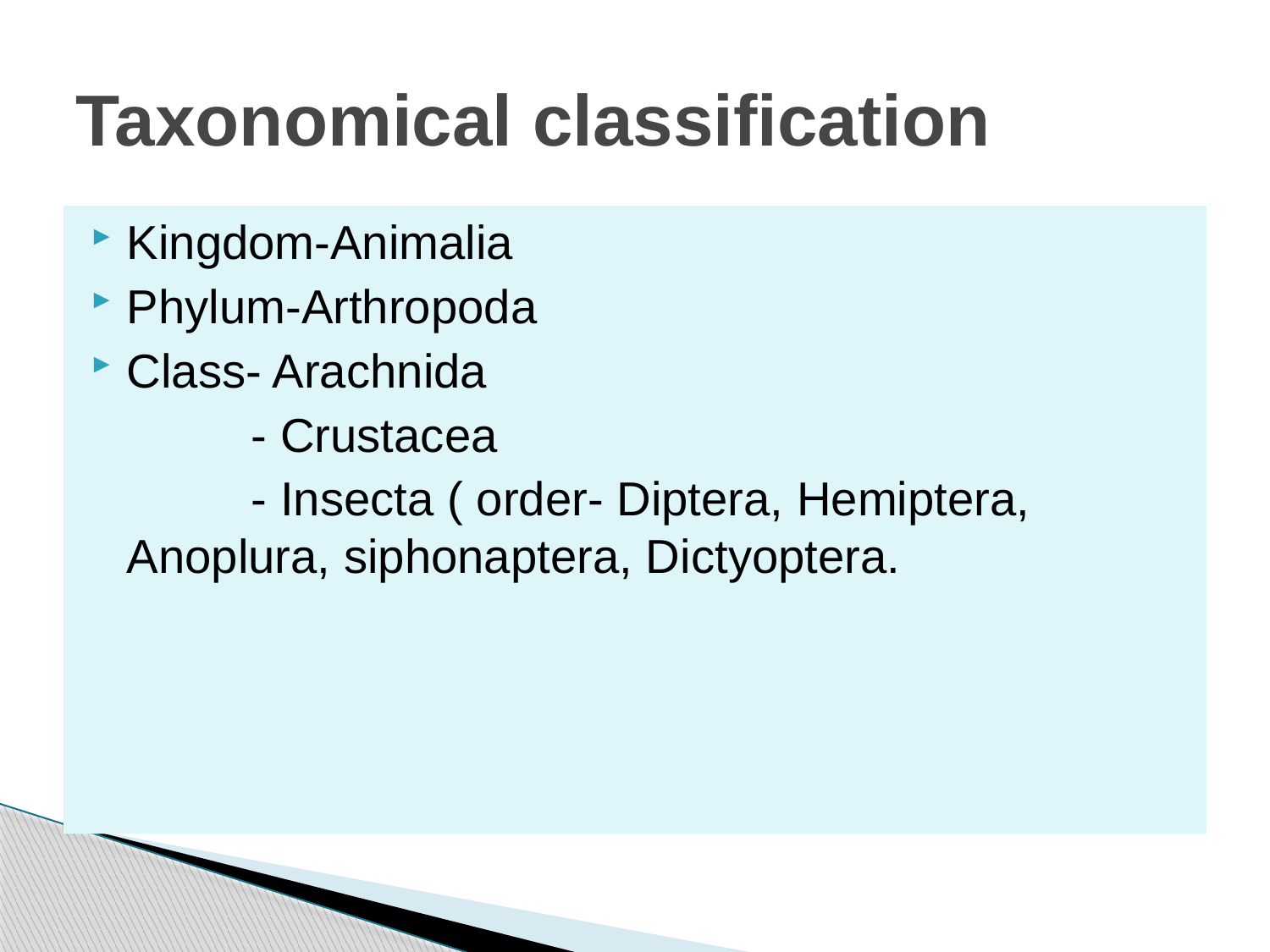

# Taxonomical classification
Kingdom-Animalia
Phylum-Arthropoda
Class- Arachnida
            - Crustacea
            - Insecta ( order- Diptera, Hemiptera, Anoplura, siphonaptera, Dictyoptera.